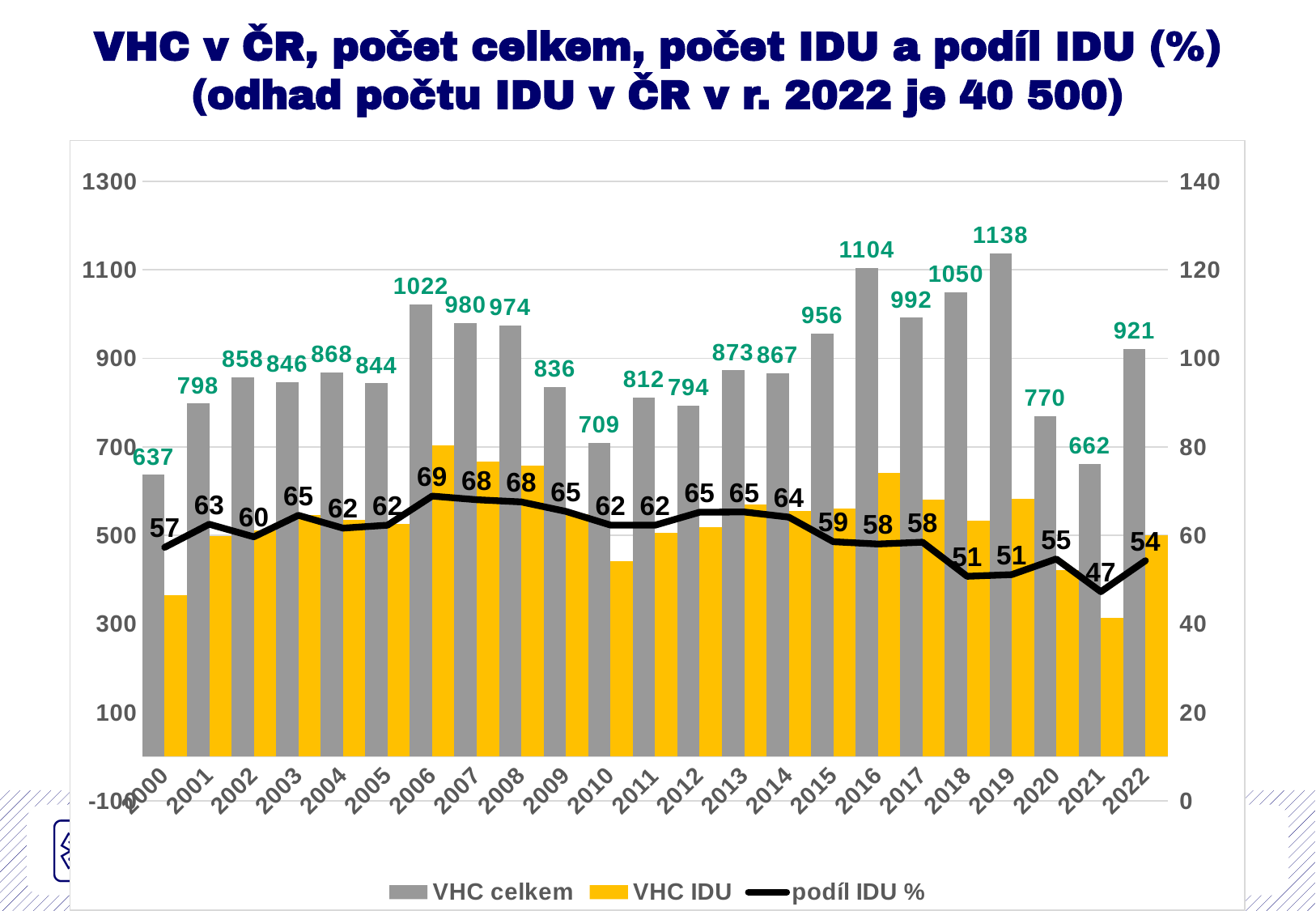

# VHC v ČR, počet celkem, počet IDU a podíl IDU (%) (odhad počtu IDU v ČR v r. 2022 je 40 500)

### Chart

| Category |  |  |  |
|---|---|---|---|
| 2000 | 637.0 | 365.0 | 57.299843014128726 |
| 2001 | 798.0 | 499.0 | 62.531328320802004 |
| 2002 | 858.0 | 512.0 | 59.67365967365967 |
| 2003 | 846.0 | 546.0 | 64.53900709219859 |
| 2004 | 868.0 | 535.0 | 61.63594470046083 |
| 2005 | 844.0 | 526.0 | 62.32227488151659 |
| 2006 | 1022.0 | 704.0 | 68.88454011741683 |
| 2007 | 980.0 | 667.0 | 68.06122448979592 |
| 2008 | 974.0 | 658.0 | 67.5564681724846 |
| 2009 | 836.0 | 547.0 | 65.43062200956938 |
| 2010 | 709.0 | 442.0 | 62.34132581100141 |
| 2011 | 812.0 | 506.0 | 62.315270935960584 |
| 2012 | 794.0 | 518.0 | 65.23929471032746 |
| 2013 | 873.0 | 570.0 | 65.29209621993127 |
| 2014 | 867.0 | 556.0 | 64.12918108419838 |
| 2015 | 956.0 | 560.0 | 58.57740585774059 |
| 2016 | 1104.0 | 641.0 | 58.06159420289855 |
| 2017 | 992.0 | 580.0 | 58.46774193548387 |
| 2018 | 1050.0 | 533.0 | 50.761904761904766 |
| 2019 | 1138.0 | 582.0 | 51.14235500878734 |
| 2020 | 770.0 | 421.0 | 54.675324675324674 |
| 2021 | 662.0 | 313.0 | 47.2809667673716 |
| 2022 | 921.0 | 500.0 | 54.28881650380022 |